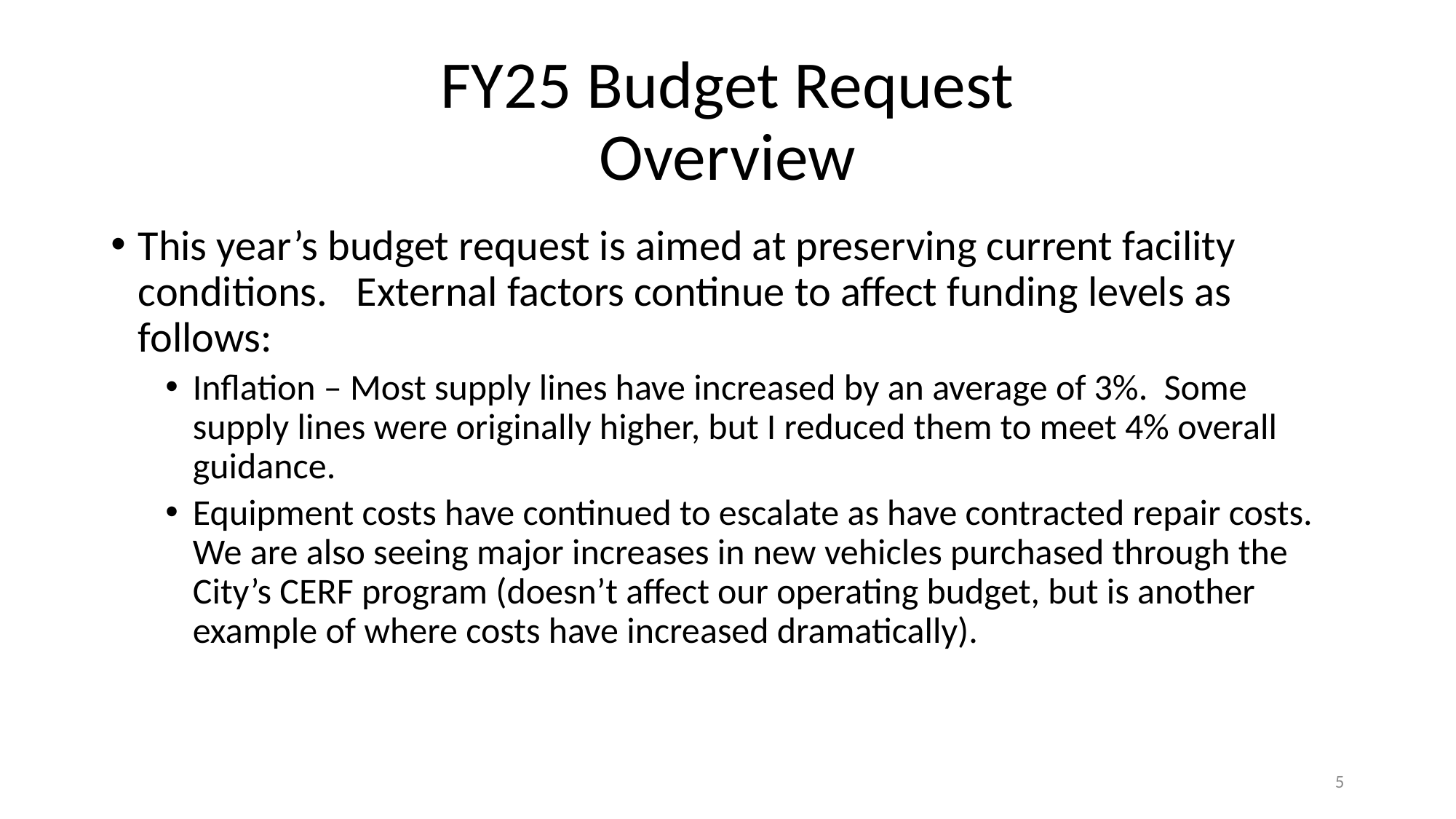

# FY25 Budget Request Overview
This year’s budget request is aimed at preserving current facility conditions.   External factors continue to affect funding levels as follows:
Inflation – Most supply lines have increased by an average of 3%.  Some supply lines were originally higher, but I reduced them to meet 4% overall guidance.
Equipment costs have continued to escalate as have contracted repair costs.  We are also seeing major increases in new vehicles purchased through the City’s CERF program (doesn’t affect our operating budget, but is another example of where costs have increased dramatically).

5